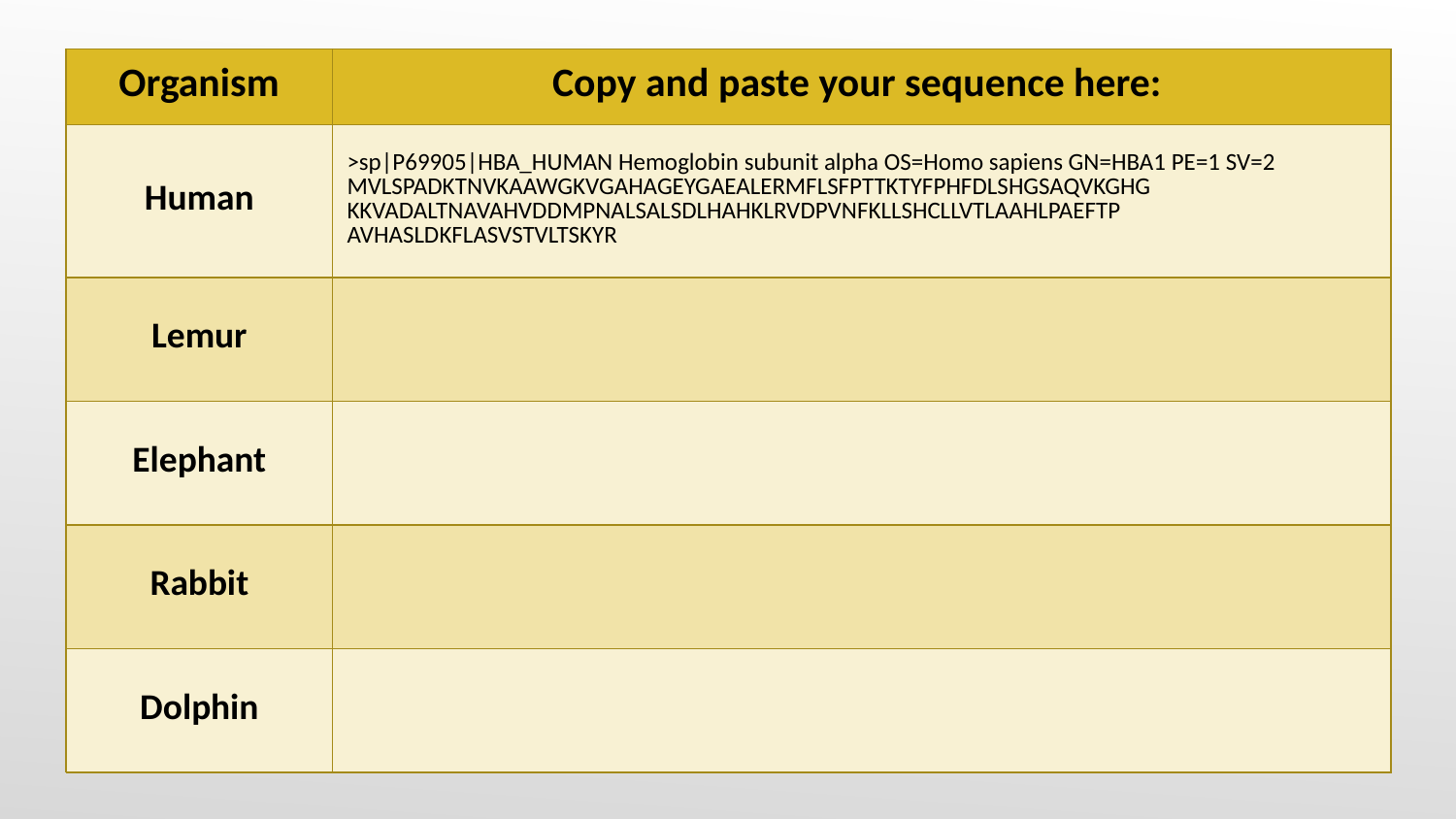

| Organism | Copy and paste your sequence here: |
| --- | --- |
| Human | >sp|P69905|HBA\_HUMAN Hemoglobin subunit alpha OS=Homo sapiens GN=HBA1 PE=1 SV=2 MVLSPADKTNVKAAWGKVGAHAGEYGAEALERMFLSFPTTKTYFPHFDLSHGSAQVKGHG KKVADALTNAVAHVDDMPNALSALSDLHAHKLRVDPVNFKLLSHCLLVTLAAHLPAEFTP AVHASLDKFLASVSTVLTSKYR |
| Lemur |  |
| Elephant |  |
| Rabbit |  |
| Dolphin |  |
#